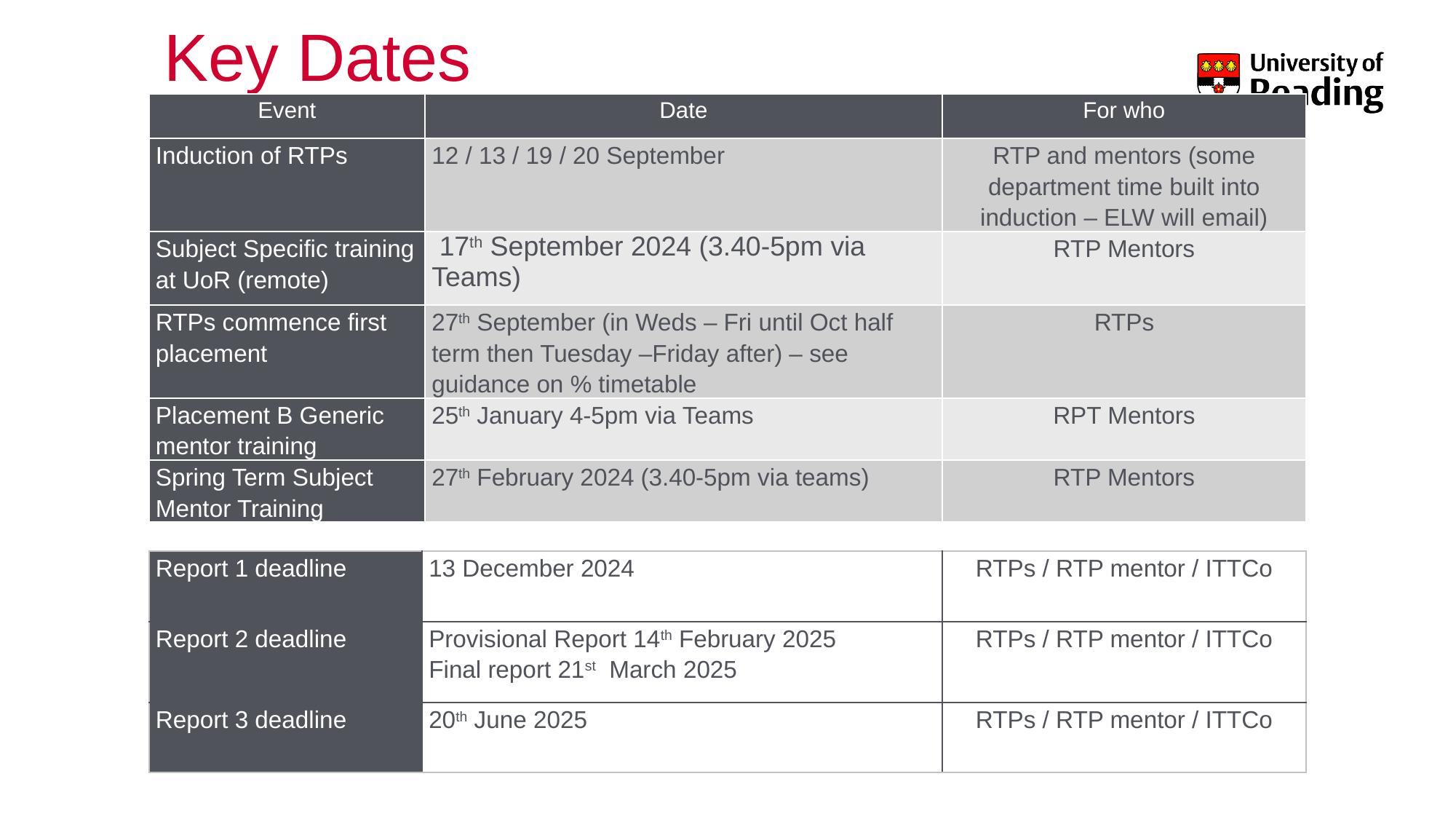

# Key Dates
| Event | Date | For who |
| --- | --- | --- |
| Induction of RTPs | 12 / 13 / 19 / 20 September | RTP and mentors (some department time built into induction – ELW will email) |
| Subject Specific training at UoR (remote) | 17th September 2024 (3.40-5pm via Teams) | RTP Mentors |
| RTPs commence first placement | 27th September (in Weds – Fri until Oct half term then Tuesday –Friday after) – see guidance on % timetable | RTPs |
| Placement B Generic mentor training | 25th January 4-5pm via Teams | RPT Mentors |
| Spring Term Subject Mentor Training | 27th February 2024 (3.40-5pm via teams) | RTP Mentors |
| Report 1 deadline | 13 December 2024 | RTPs / RTP mentor / ITTCo |
| --- | --- | --- |
| Report 2 deadline | Provisional Report 14th February 2025 Final report 21st March 2025 | RTPs / RTP mentor / ITTCo |
| Report 3 deadline | 20th June 2025 | RTPs / RTP mentor / ITTCo |